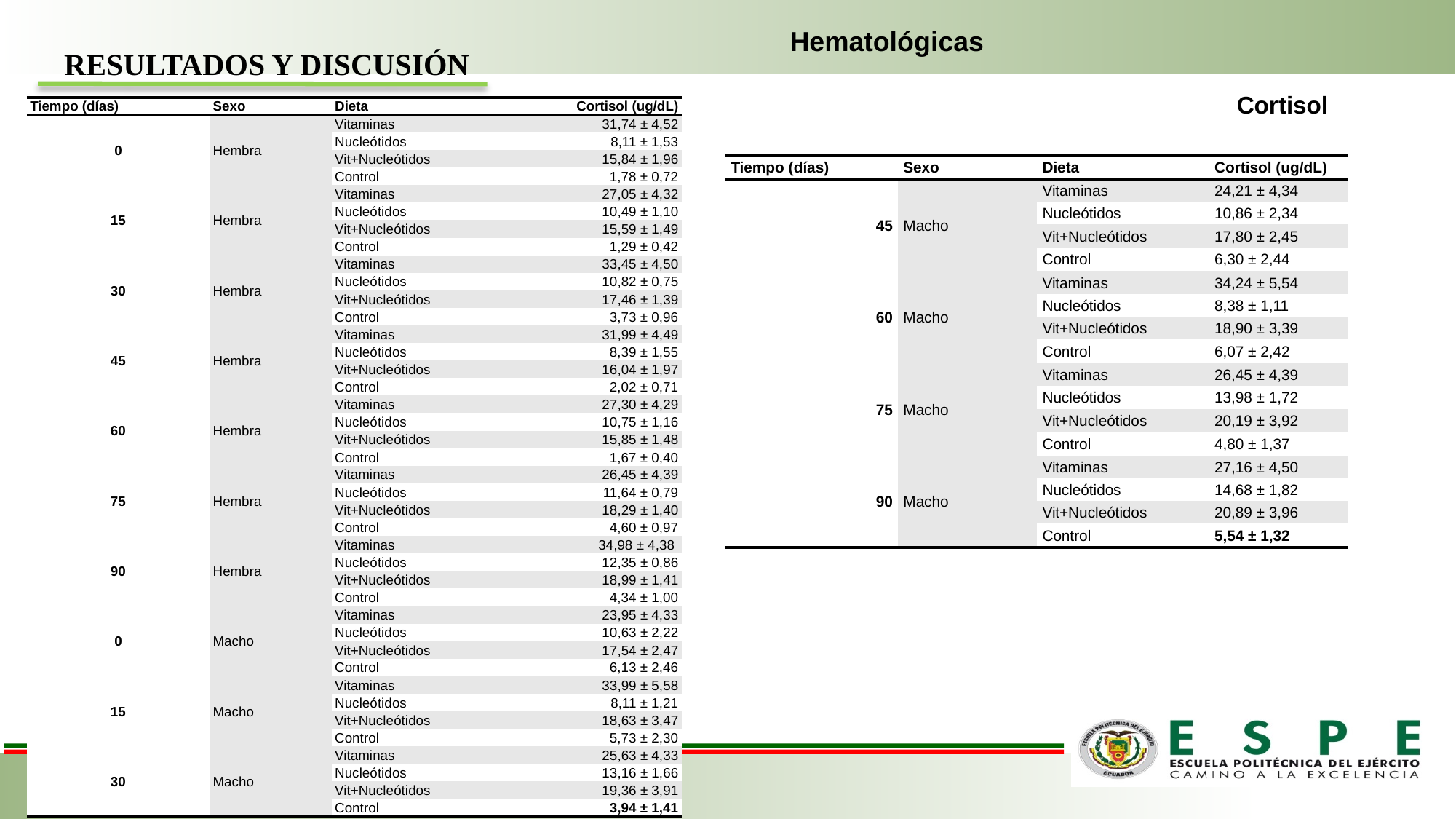

Hematológicas
RESULTADOS Y DISCUSIÓN
Cortisol
| Tiempo (días) | Sexo | Dieta | Cortisol (ug/dL) |
| --- | --- | --- | --- |
| 0 | Hembra | Vitaminas | 31,74 ± 4,52 |
|  |  | Nucleótidos | 8,11 ± 1,53 |
|  |  | Vit+Nucleótidos | 15,84 ± 1,96 |
|  |  | Control | 1,78 ± 0,72 |
| 15 | Hembra | Vitaminas | 27,05 ± 4,32 |
|  |  | Nucleótidos | 10,49 ± 1,10 |
|  |  | Vit+Nucleótidos | 15,59 ± 1,49 |
|  |  | Control | 1,29 ± 0,42 |
| 30 | Hembra | Vitaminas | 33,45 ± 4,50 |
|  |  | Nucleótidos | 10,82 ± 0,75 |
|  |  | Vit+Nucleótidos | 17,46 ± 1,39 |
|  |  | Control | 3,73 ± 0,96 |
| 45 | Hembra | Vitaminas | 31,99 ± 4,49 |
|  |  | Nucleótidos | 8,39 ± 1,55 |
|  |  | Vit+Nucleótidos | 16,04 ± 1,97 |
|  |  | Control | 2,02 ± 0,71 |
| 60 | Hembra | Vitaminas | 27,30 ± 4,29 |
|  |  | Nucleótidos | 10,75 ± 1,16 |
|  |  | Vit+Nucleótidos | 15,85 ± 1,48 |
|  |  | Control | 1,67 ± 0,40 |
| 75 | Hembra | Vitaminas | 26,45 ± 4,39 |
|  |  | Nucleótidos | 11,64 ± 0,79 |
|  |  | Vit+Nucleótidos | 18,29 ± 1,40 |
|  |  | Control | 4,60 ± 0,97 |
| 90 | Hembra | Vitaminas | 34,98 ± 4,38 |
|  |  | Nucleótidos | 12,35 ± 0,86 |
|  |  | Vit+Nucleótidos | 18,99 ± 1,41 |
|  |  | Control | 4,34 ± 1,00 |
| 0 | Macho | Vitaminas | 23,95 ± 4,33 |
|  |  | Nucleótidos | 10,63 ± 2,22 |
|  |  | Vit+Nucleótidos | 17,54 ± 2,47 |
|  |  | Control | 6,13 ± 2,46 |
| 15 | Macho | Vitaminas | 33,99 ± 5,58 |
|  |  | Nucleótidos | 8,11 ± 1,21 |
|  |  | Vit+Nucleótidos | 18,63 ± 3,47 |
|  |  | Control | 5,73 ± 2,30 |
| 30 | Macho | Vitaminas | 25,63 ± 4,33 |
|  |  | Nucleótidos | 13,16 ± 1,66 |
|  |  | Vit+Nucleótidos | 19,36 ± 3,91 |
|  |  | Control | 3,94 ± 1,41 |
| Tiempo (días) | Sexo | Dieta | Cortisol (ug/dL) |
| --- | --- | --- | --- |
| 45 | Macho | Vitaminas | 24,21 ± 4,34 |
|  |  | Nucleótidos | 10,86 ± 2,34 |
|  |  | Vit+Nucleótidos | 17,80 ± 2,45 |
|  |  | Control | 6,30 ± 2,44 |
| 60 | Macho | Vitaminas | 34,24 ± 5,54 |
|  |  | Nucleótidos | 8,38 ± 1,11 |
|  |  | Vit+Nucleótidos | 18,90 ± 3,39 |
|  |  | Control | 6,07 ± 2,42 |
| 75 | Macho | Vitaminas | 26,45 ± 4,39 |
|  |  | Nucleótidos | 13,98 ± 1,72 |
|  |  | Vit+Nucleótidos | 20,19 ± 3,92 |
|  |  | Control | 4,80 ± 1,37 |
| 90 | Macho | Vitaminas | 27,16 ± 4,50 |
|  |  | Nucleótidos | 14,68 ± 1,82 |
|  |  | Vit+Nucleótidos | 20,89 ± 3,96 |
|  |  | Control | 5,54 ± 1,32 |